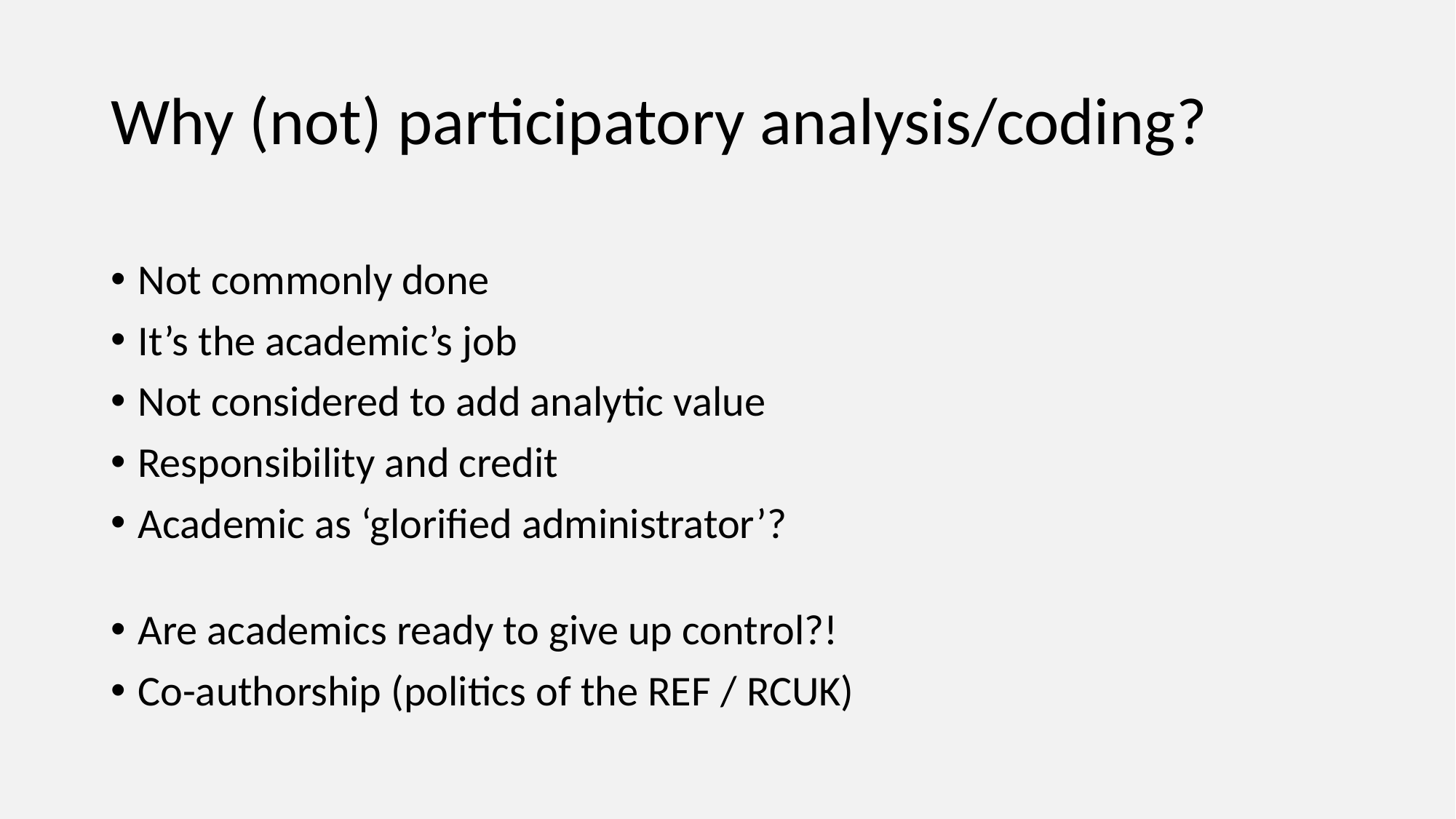

Why (not) participatory analysis/coding?
Not commonly done
It’s the academic’s job
Not considered to add analytic value
Responsibility and credit
Academic as ‘glorified administrator’?
Are academics ready to give up control?!
Co-authorship (politics of the REF / RCUK)